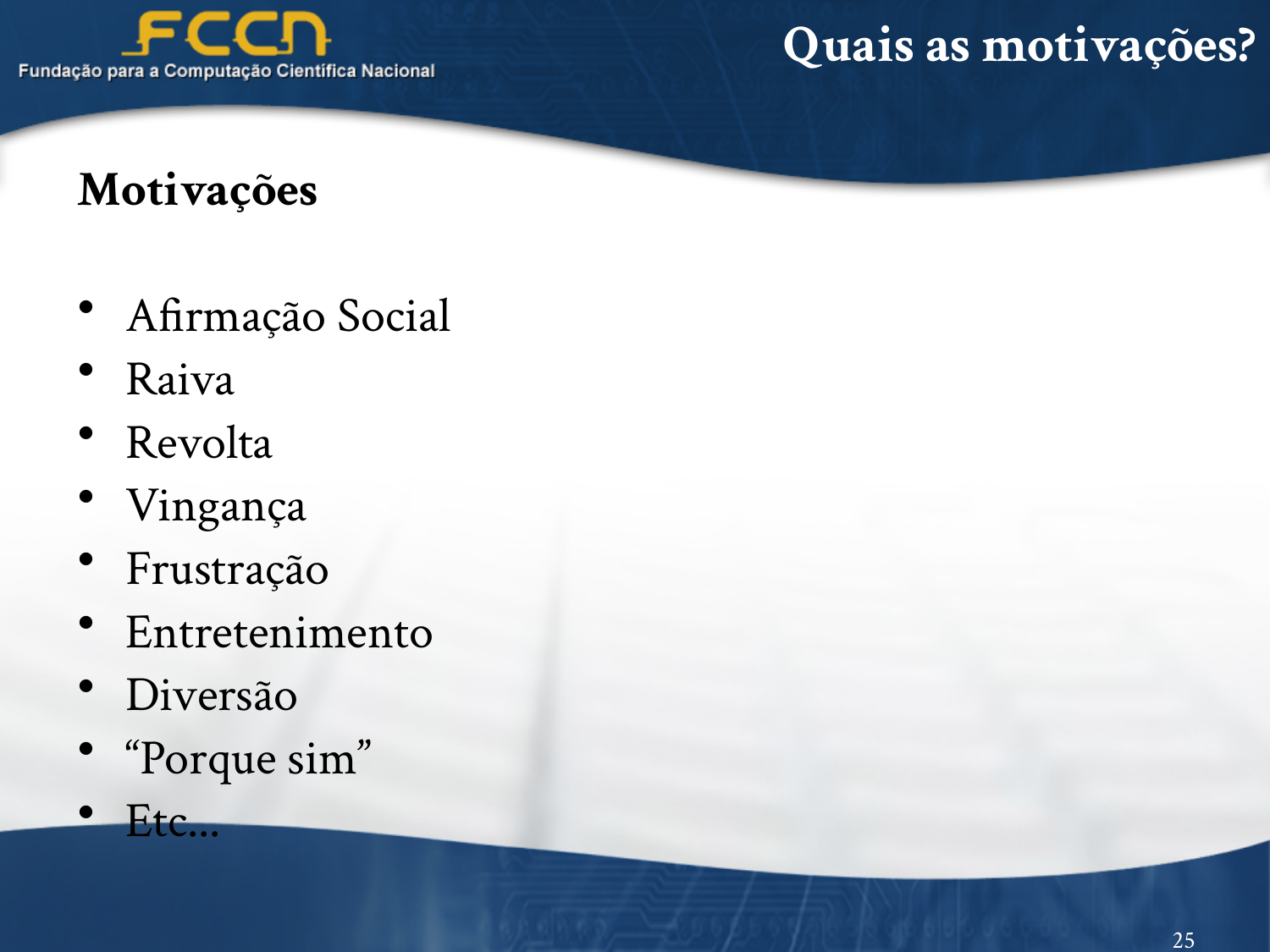

# Quais as motivações?
Motivações

Afirmação Social
Raiva
Revolta
Vingança
Frustração
Entretenimento
Diversão
“Porque sim”
Etc...
25